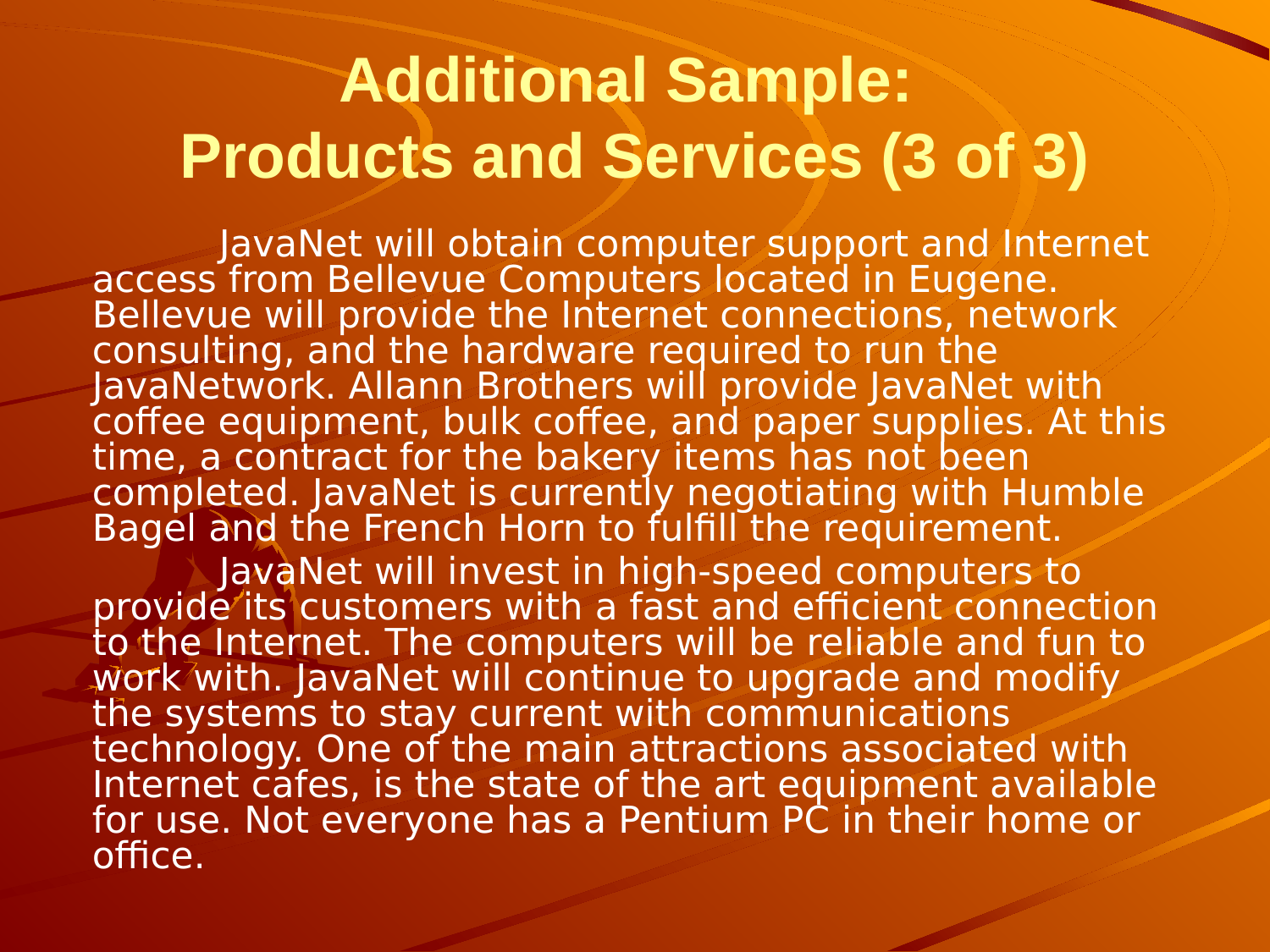

# Additional Sample: Products and Services (3 of 3)
		JavaNet will obtain computer support and Internet access from Bellevue Computers located in Eugene. Bellevue will provide the Internet connections, network consulting, and the hardware required to run the JavaNetwork. Allann Brothers will provide JavaNet with coffee equipment, bulk coffee, and paper supplies. At this time, a contract for the bakery items has not been completed. JavaNet is currently negotiating with Humble Bagel and the French Horn to fulfill the requirement.
		JavaNet will invest in high-speed computers to provide its customers with a fast and efficient connection to the Internet. The computers will be reliable and fun to work with. JavaNet will continue to upgrade and modify the systems to stay current with communications technology. One of the main attractions associated with Internet cafes, is the state of the art equipment available for use. Not everyone has a Pentium PC in their home or office.